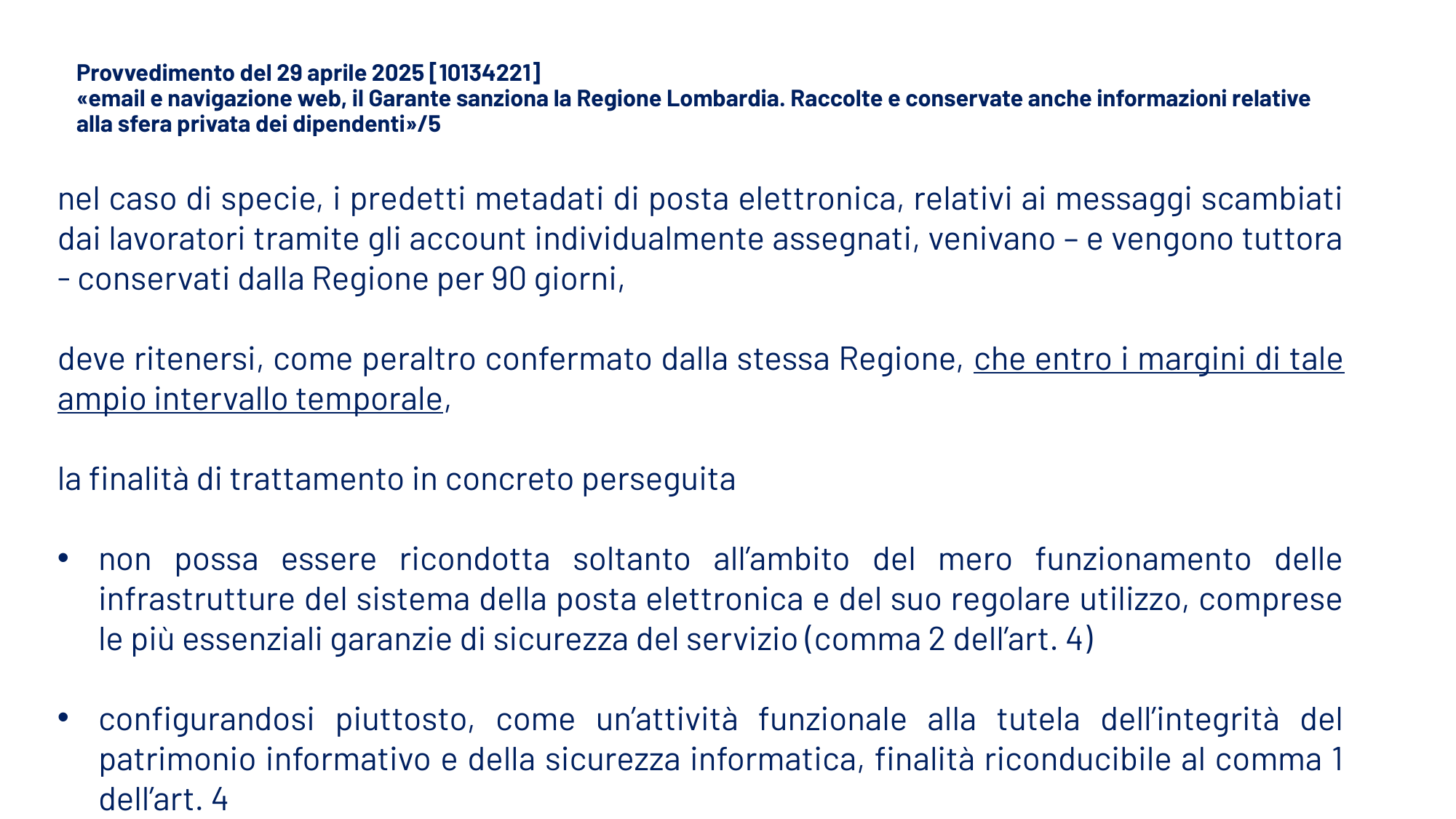

# Provvedimento del 29 aprile 2025 [10134221] «email e navigazione web, il Garante sanziona la Regione Lombardia. Raccolte e conservate anche informazioni relative alla sfera privata dei dipendenti»/5
nel caso di specie, i predetti metadati di posta elettronica, relativi ai messaggi scambiati dai lavoratori tramite gli account individualmente assegnati, venivano – e vengono tuttora - conservati dalla Regione per 90 giorni,

deve ritenersi, come peraltro confermato dalla stessa Regione, che entro i margini di tale ampio intervallo temporale,

la finalità di trattamento in concreto perseguita

non possa essere ricondotta soltanto all’ambito del mero funzionamento delle infrastrutture del sistema della posta elettronica e del suo regolare utilizzo, comprese le più essenziali garanzie di sicurezza del servizio (comma 2 dell’art. 4)

configurandosi piuttosto, come un’attività funzionale alla tutela dell’integrità del patrimonio informativo e della sicurezza informatica, finalità riconducibile al comma 1 dell’art. 4